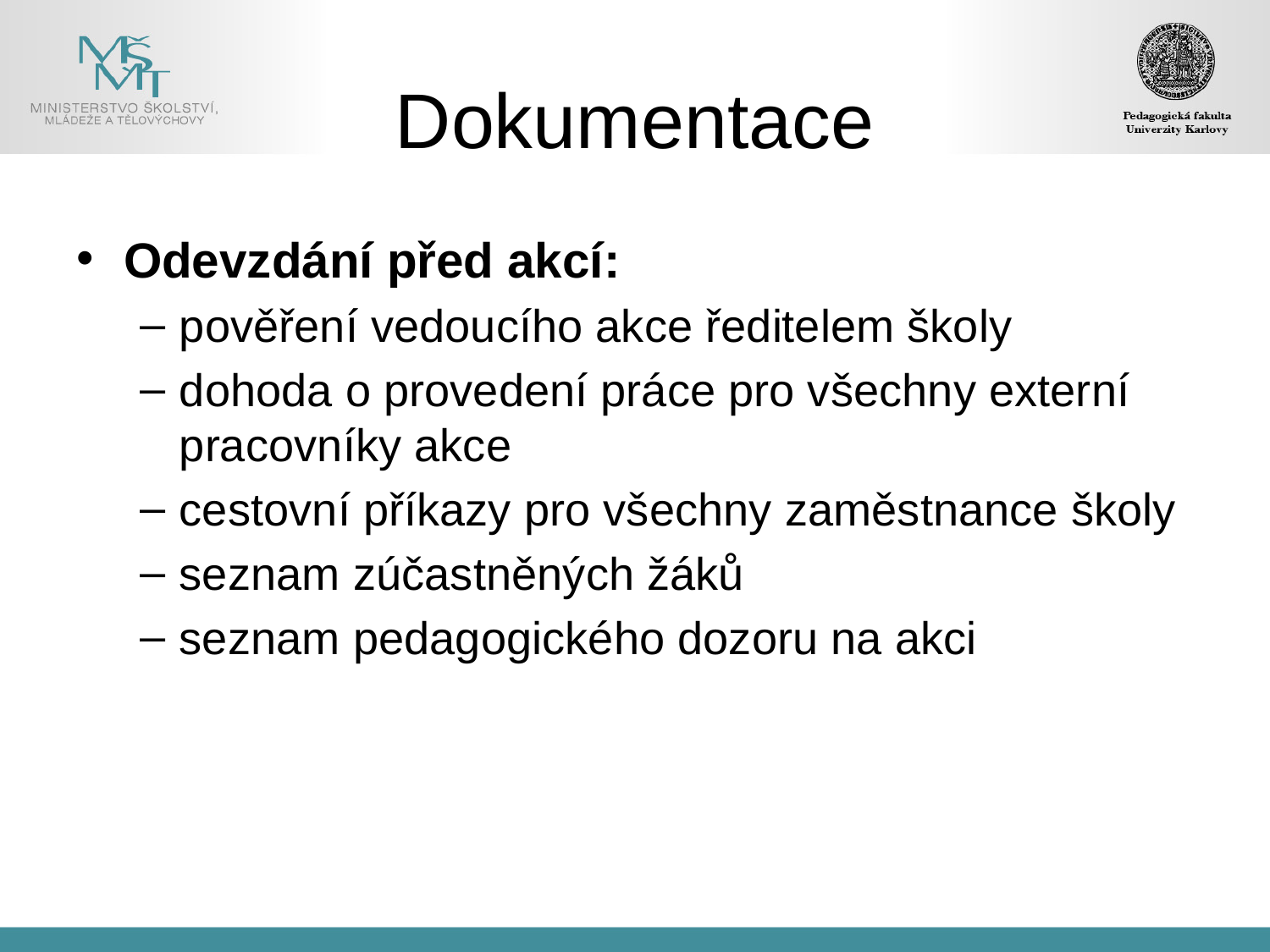

# Dokumentace
Odevzdání před akcí:
pověření vedoucího akce ředitelem školy
dohoda o provedení práce pro všechny externí pracovníky akce
cestovní příkazy pro všechny zaměstnance školy
seznam zúčastněných žáků
seznam pedagogického dozoru na akci